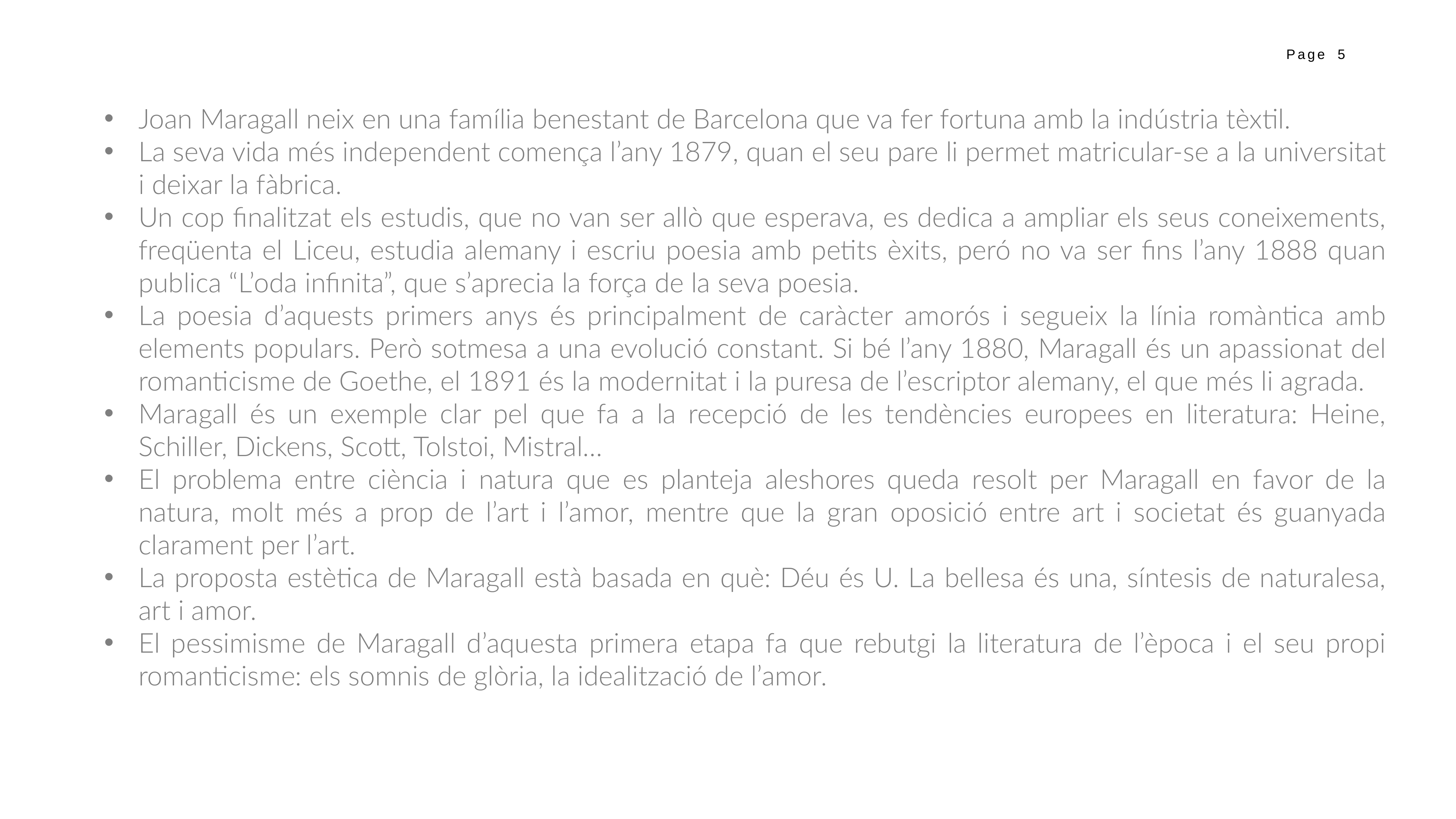

Joan Maragall neix en una família benestant de Barcelona que va fer fortuna amb la indústria tèxtil.
La seva vida més independent comença l’any 1879, quan el seu pare li permet matricular-se a la universitat i deixar la fàbrica.
Un cop finalitzat els estudis, que no van ser allò que esperava, es dedica a ampliar els seus coneixements, freqüenta el Liceu, estudia alemany i escriu poesia amb petits èxits, peró no va ser fins l’any 1888 quan publica “L’oda infinita”, que s’aprecia la força de la seva poesia.
La poesia d’aquests primers anys és principalment de caràcter amorós i segueix la línia romàntica amb elements populars. Però sotmesa a una evolució constant. Si bé l’any 1880, Maragall és un apassionat del romanticisme de Goethe, el 1891 és la modernitat i la puresa de l’escriptor alemany, el que més li agrada.
Maragall és un exemple clar pel que fa a la recepció de les tendències europees en literatura: Heine, Schiller, Dickens, Scott, Tolstoi, Mistral…
El problema entre ciència i natura que es planteja aleshores queda resolt per Maragall en favor de la natura, molt més a prop de l’art i l’amor, mentre que la gran oposició entre art i societat és guanyada clarament per l’art.
La proposta estètica de Maragall està basada en què: Déu és U. La bellesa és una, síntesis de naturalesa, art i amor.
El pessimisme de Maragall d’aquesta primera etapa fa que rebutgi la literatura de l’època i el seu propi romanticisme: els somnis de glòria, la idealització de l’amor.